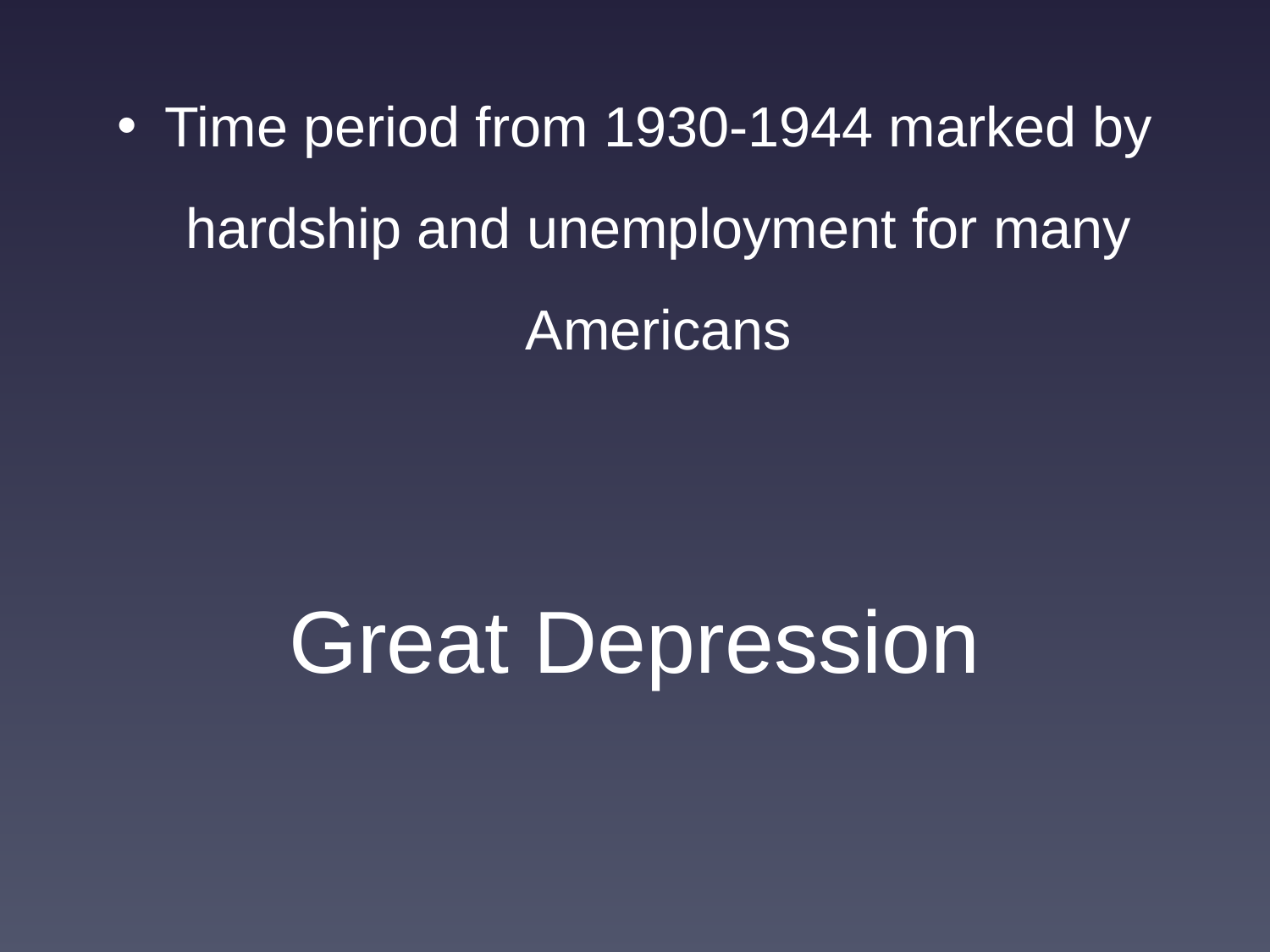

Time period from 1930-1944 marked by hardship and unemployment for many Americans
# Great Depression